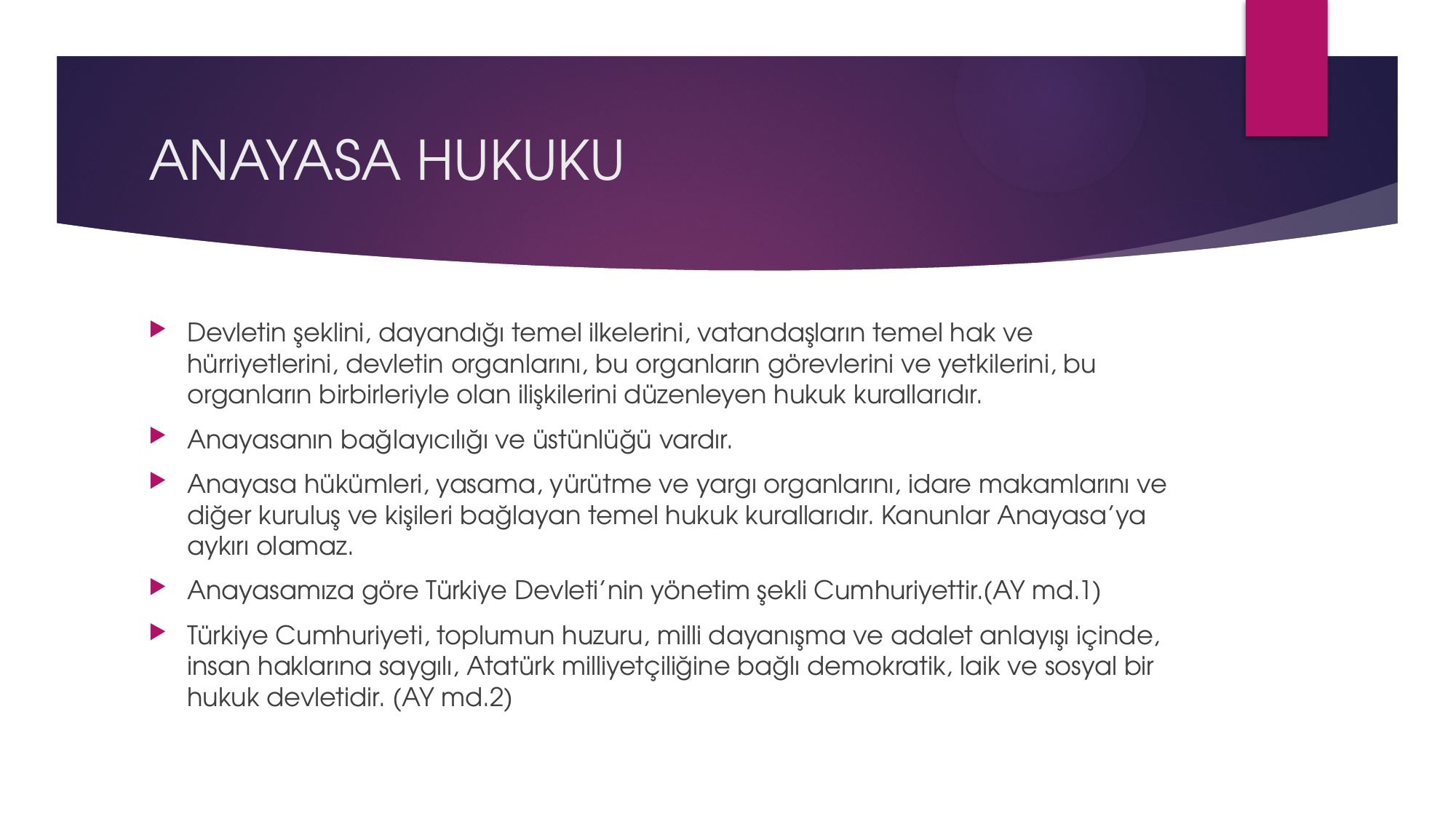

# ANAYASA HUKUKU
Devletin şeklini, dayandığı temel ilkelerini, vatandaşların temel hak ve hürriyetlerini, devletin organlarını, bu organların görevlerini ve yetkilerini, bu organların birbirleriyle olan ilişkilerini düzenleyen hukuk kurallarıdır.
Anayasanın bağlayıcılığı ve üstünlüğü vardır.
Anayasa hükümleri, yasama, yürütme ve yargı organlarını, idare makamlarını ve diğer kuruluş ve kişileri bağlayan temel hukuk kurallarıdır. Kanunlar Anayasa’ya aykırı olamaz.
Anayasamıza göre Türkiye Devleti’nin yönetim şekli Cumhuriyettir.(AY md.1)
Türkiye Cumhuriyeti, toplumun huzuru, milli dayanışma ve adalet anlayışı içinde, insan haklarına saygılı, Atatürk milliyetçiliğine bağlı demokratik, laik ve sosyal bir hukuk devletidir. (AY md.2)